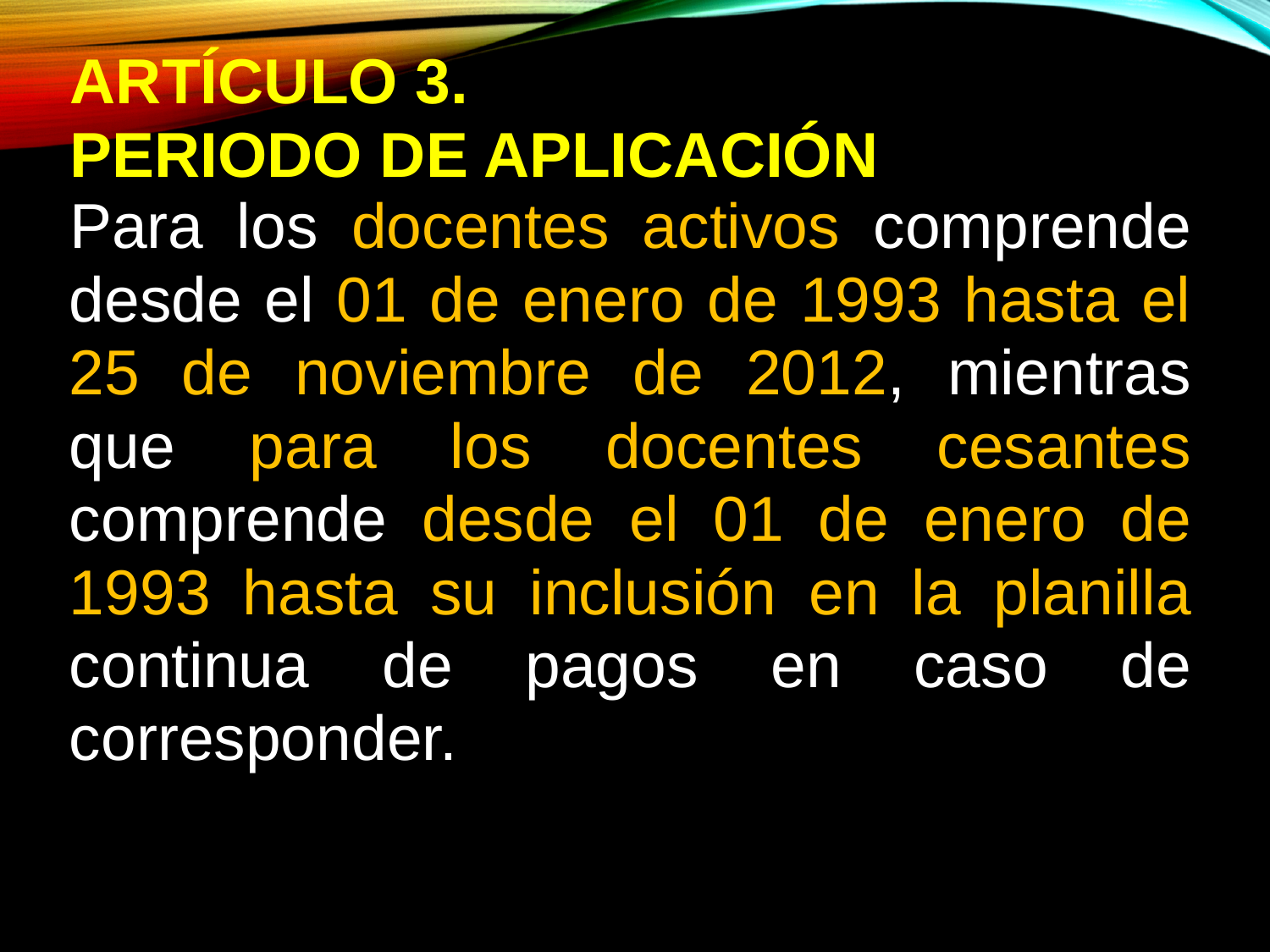

ARTÍCULO 3.

PERIODO DE APLICACIÓN
Para los docentes activos comprende desde el 01 de enero de 1993 hasta el 25 de noviembre de 2012, mientras que para los docentes cesantes comprende desde el 01 de enero de 1993 hasta su inclusión en la planilla continua de pagos en caso de corresponder.